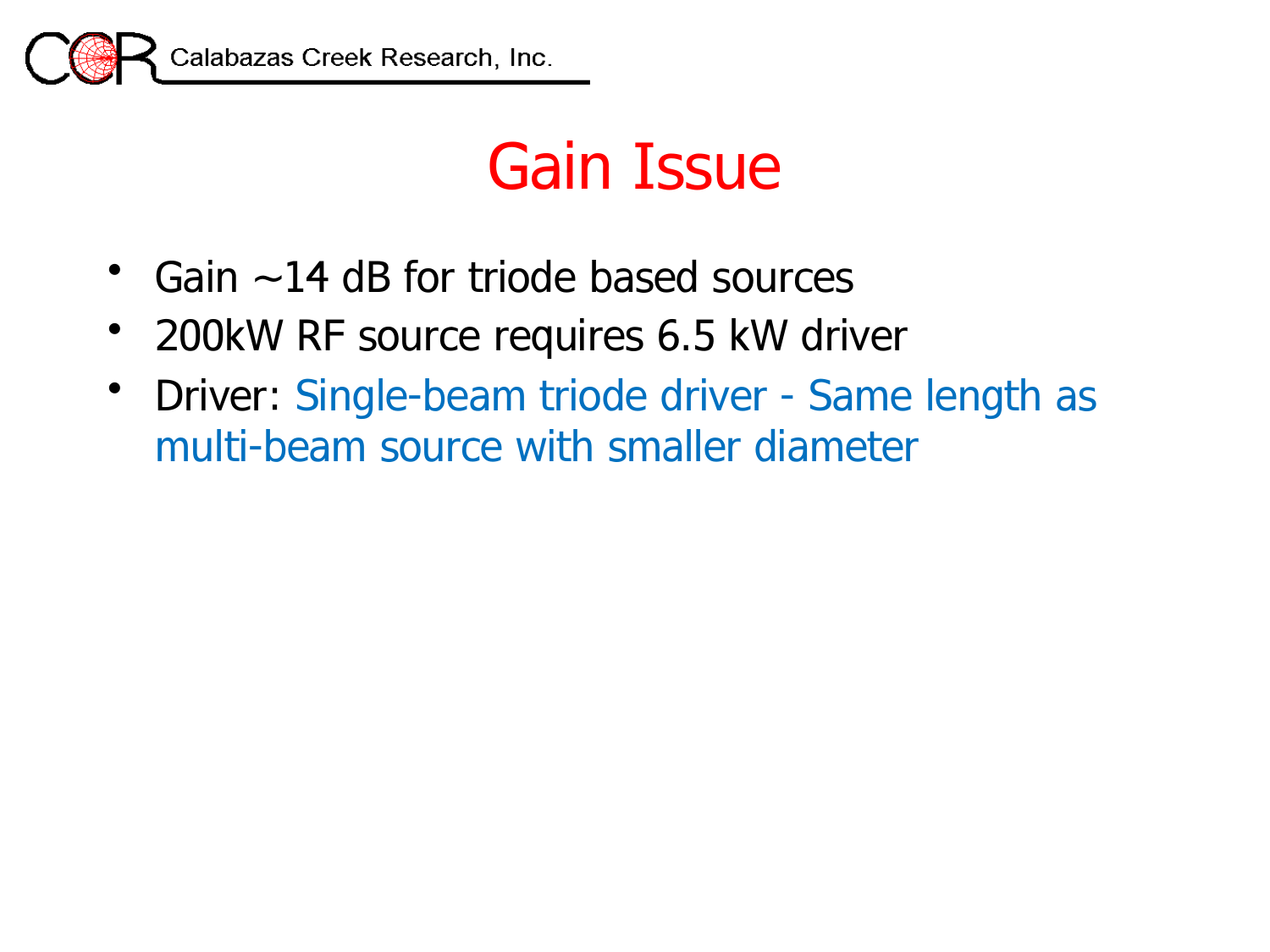

# Gain Issue
Gain ~14 dB for triode based sources
200kW RF source requires 6.5 kW driver
Driver: Single-beam triode driver - Same length as multi-beam source with smaller diameter